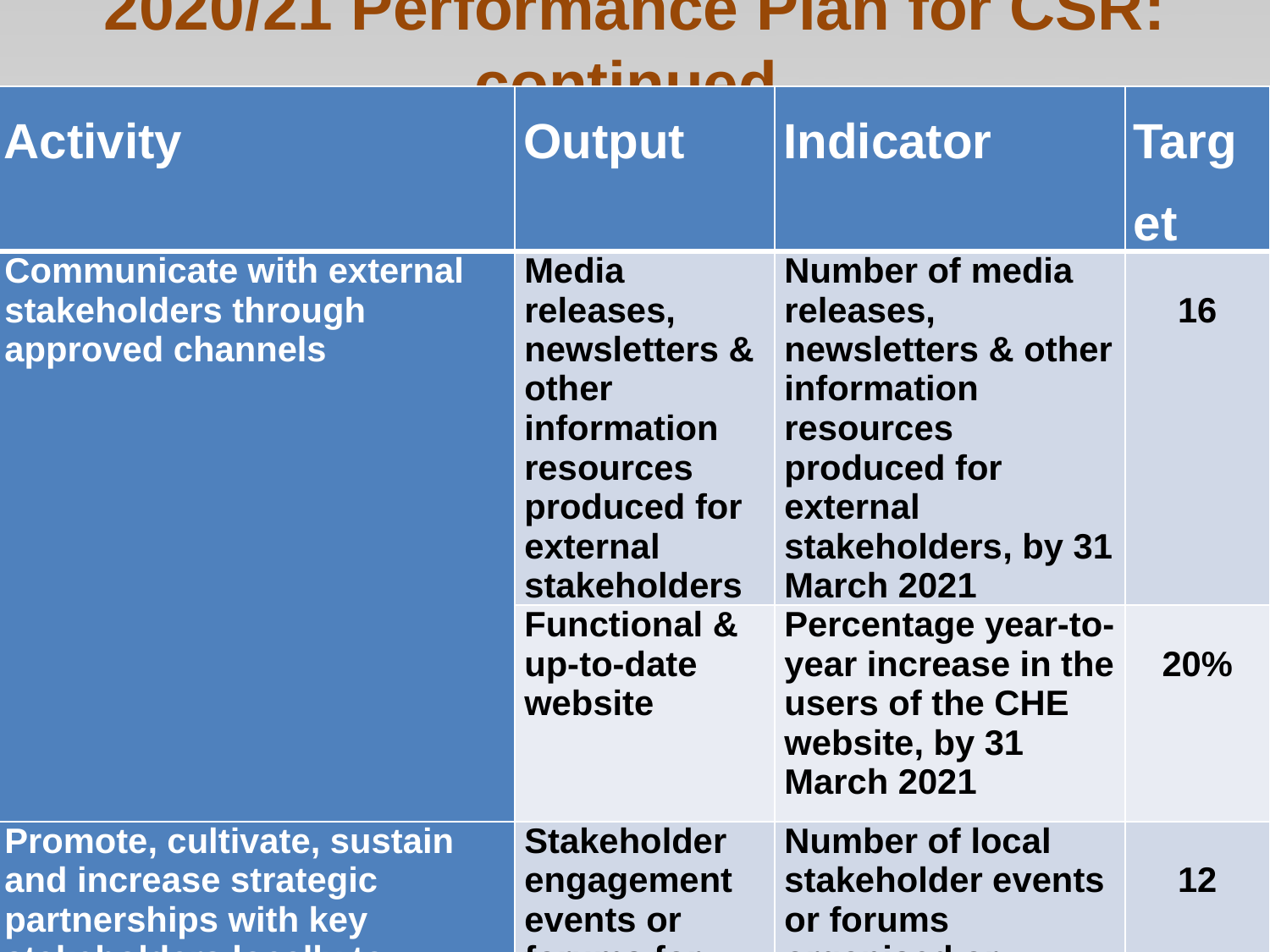

# 2020/21 Performance Plan for CSR: continued
| Activity | Output | Indicator | Target |
| --- | --- | --- | --- |
| Communicate with external stakeholders through approved channels | Media releases, newsletters & other information resources produced for external stakeholders | Number of media releases, newsletters & other information resources produced for external stakeholders, by 31 March 2021 | 16 |
|  | Functional & up-to-date website | Percentage year-to-year increase in the users of the CHE website, by 31 March 2021 | 20% |
| Promote, cultivate, sustain and increase strategic partnerships with key stakeholders locally to support the organisation’s mandate | Stakeholder engagement events or forums for stakeholders within South Africa | Number of local stakeholder events or forums organised or participated in, by 31 March 2021 | 12 |